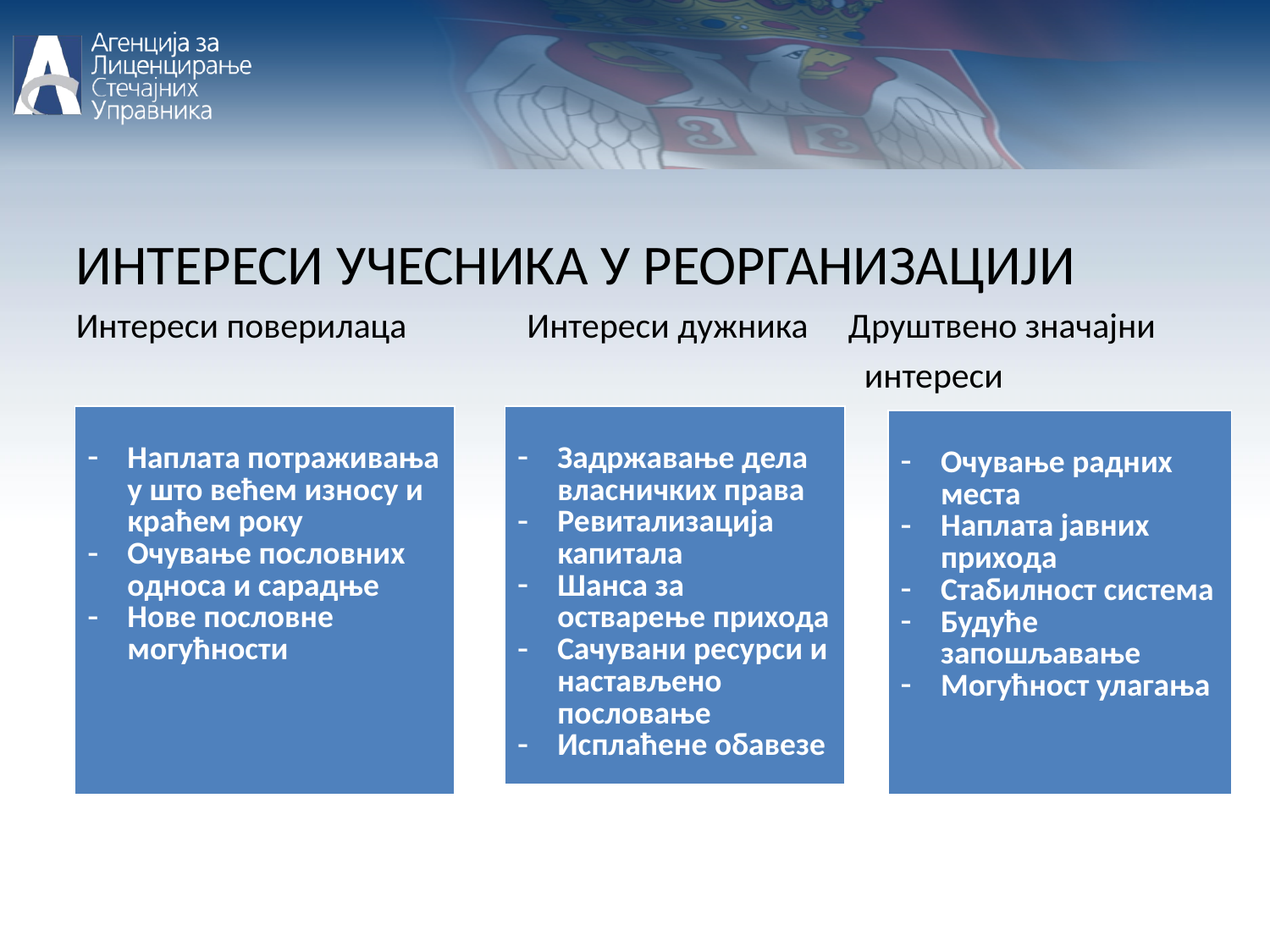

ИНТЕРЕСИ УЧЕСНИКА У РЕОРГАНИЗАЦИЈИ
Интереси поверилаца               Интереси дужника     Друштвено значајни
                                                                                                  интереси
| Наплата потраживања у што већем износу и краћем року Очување пословних односа и сарадње Нове пословне могућности |
| --- |
| Задржавање дела власничких права Ревитализација капитала Шанса за остварење прихода Сачувани ресурси и настављено пословање Исплаћене обавезе |
| --- |
| Очување радних места Наплата јавних прихода Стабилност система Будуће запошљавање Могућност улагања |
| --- |